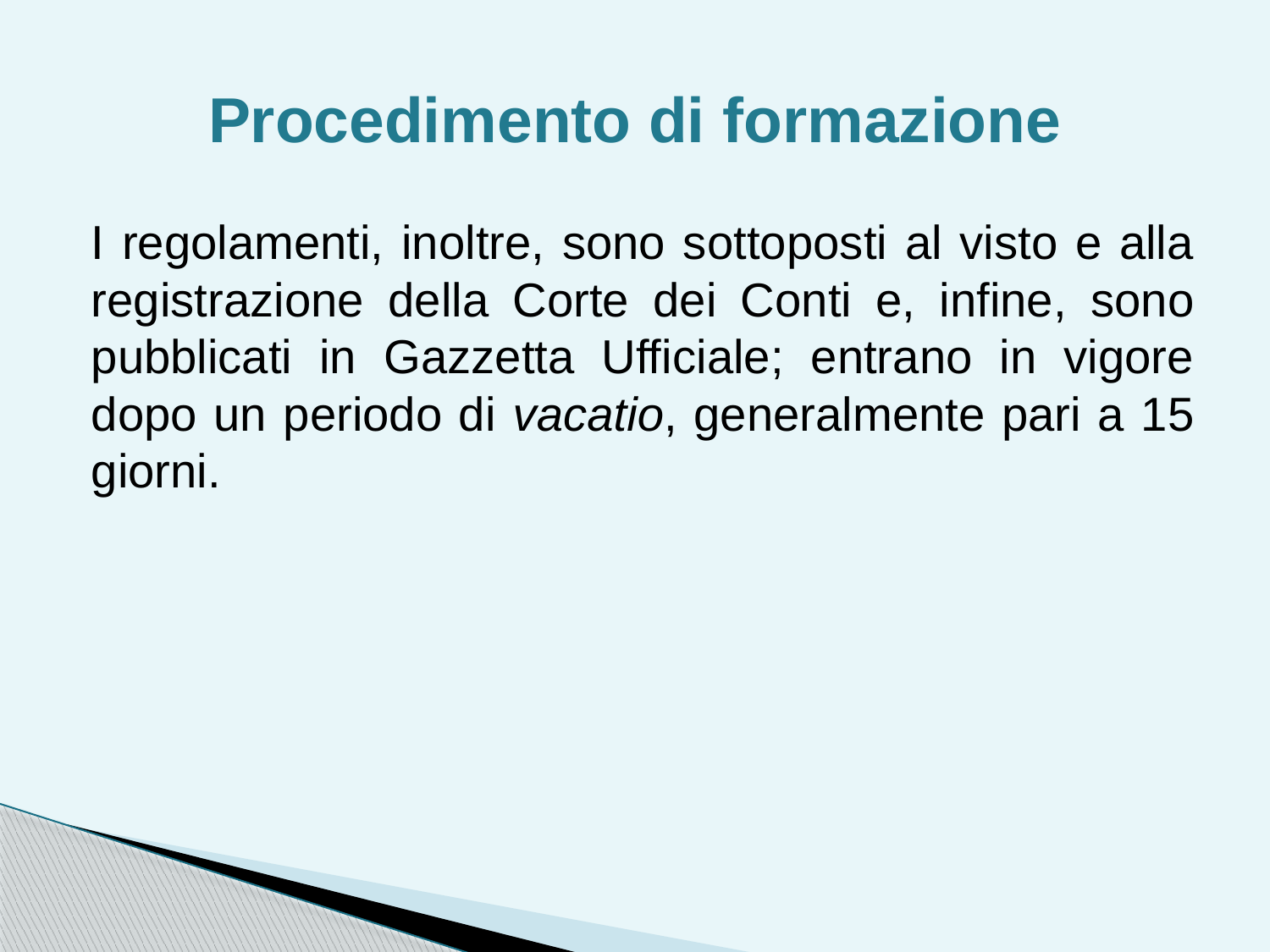

# Procedimento di formazione
I regolamenti, inoltre, sono sottoposti al visto e alla registrazione della Corte dei Conti e, infine, sono pubblicati in Gazzetta Ufficiale; entrano in vigore dopo un periodo di vacatio, generalmente pari a 15 giorni.